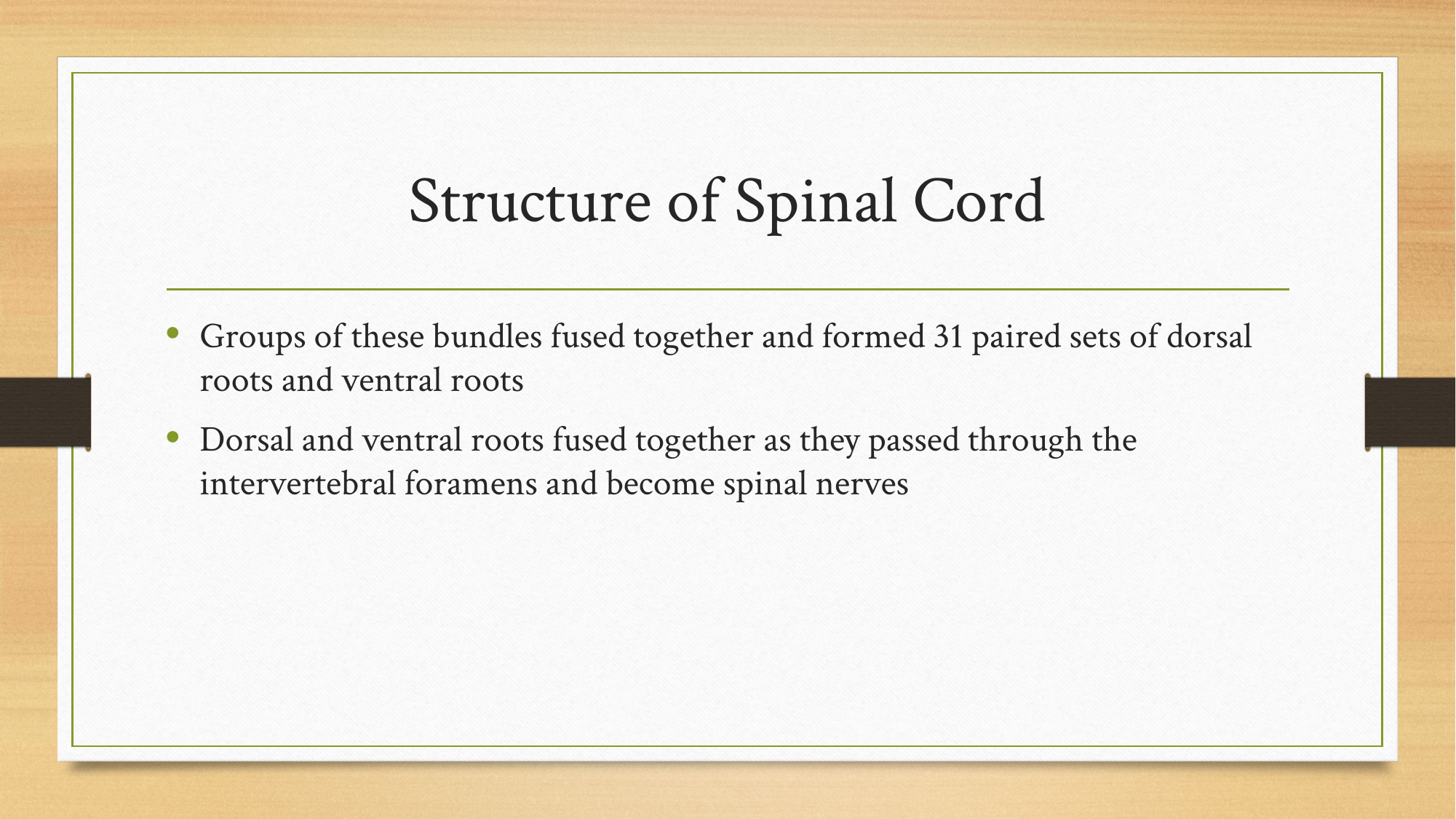

# Structure of Spinal Cord
Groups of these bundles fused together and formed 31 paired sets of dorsal roots and ventral roots
Dorsal and ventral roots fused together as they passed through the intervertebral foramens and become spinal nerves